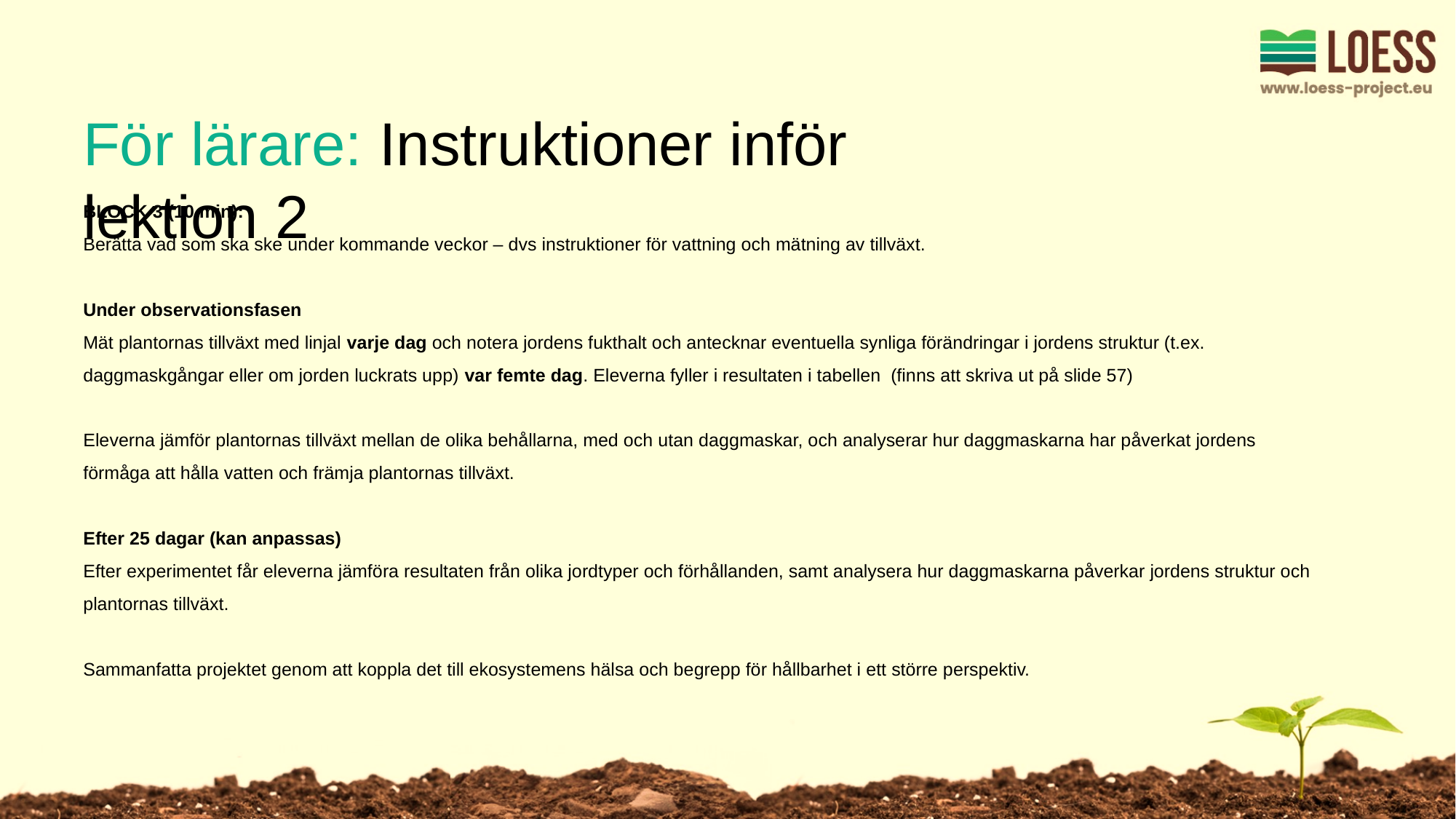

För lärare: Instruktioner inför lektion 2
BLOCK 3 (10 min):
Berätta vad som ska ske under kommande veckor – dvs instruktioner för vattning och mätning av tillväxt.

Under observationsfasen
Mät plantornas tillväxt med linjal varje dag och notera jordens fukthalt och antecknar eventuella synliga förändringar i jordens struktur (t.ex. daggmaskgångar eller om jorden luckrats upp) var femte dag. Eleverna fyller i resultaten i tabellen  (finns att skriva ut på slide 57)
Eleverna jämför plantornas tillväxt mellan de olika behållarna, med och utan daggmaskar, och analyserar hur daggmaskarna har påverkat jordens förmåga att hålla vatten och främja plantornas tillväxt.

Efter 25 dagar (kan anpassas)
Efter experimentet får eleverna jämföra resultaten från olika jordtyper och förhållanden, samt analysera hur daggmaskarna påverkar jordens struktur och plantornas tillväxt.

Sammanfatta projektet genom att koppla det till ekosystemens hälsa och begrepp för hållbarhet i ett större perspektiv.